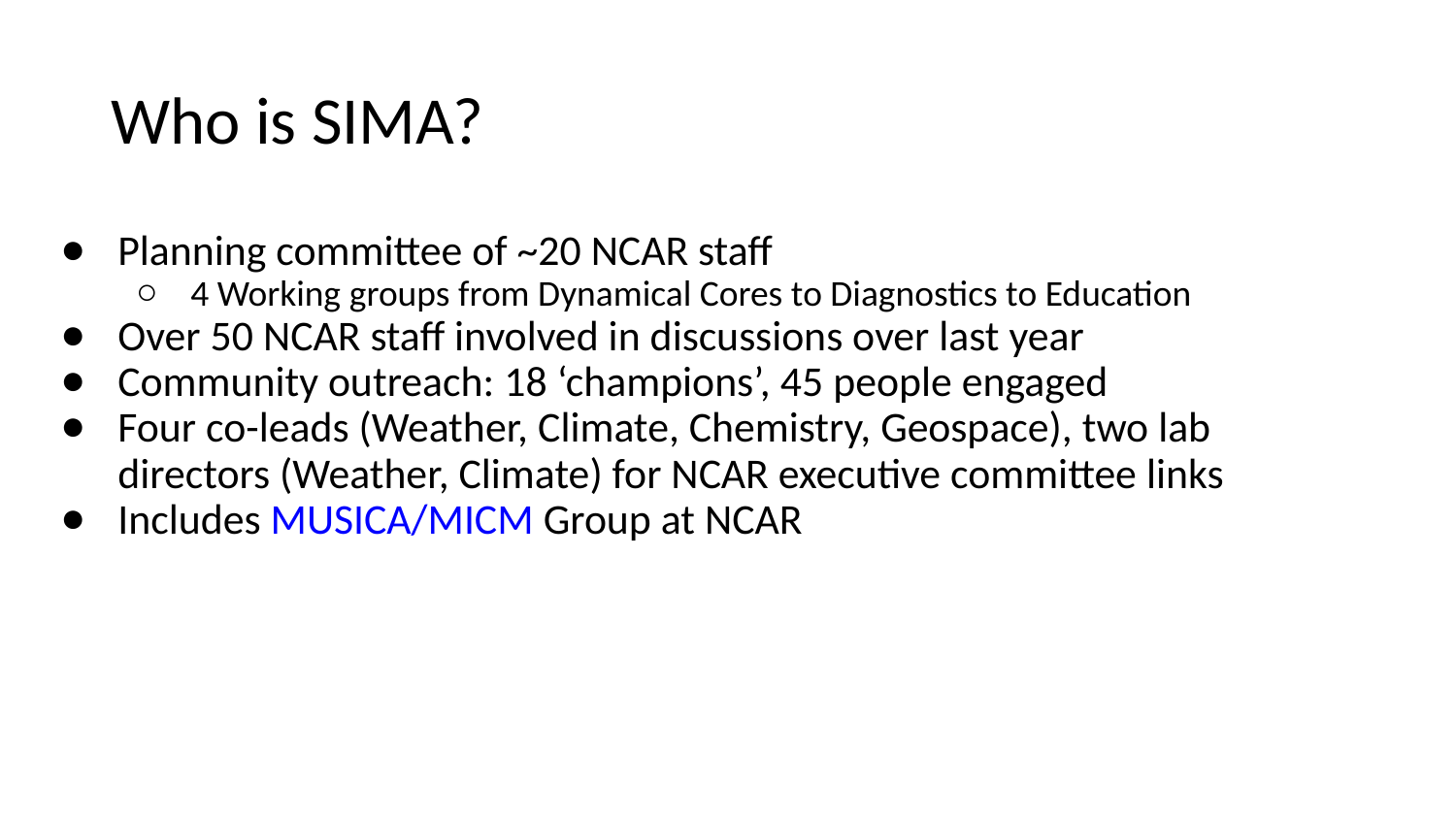

# Who is SIMA?
Planning committee of ~20 NCAR staff
4 Working groups from Dynamical Cores to Diagnostics to Education
Over 50 NCAR staff involved in discussions over last year
Community outreach: 18 ‘champions’, 45 people engaged
Four co-leads (Weather, Climate, Chemistry, Geospace), two lab directors (Weather, Climate) for NCAR executive committee links
Includes MUSICA/MICM Group at NCAR